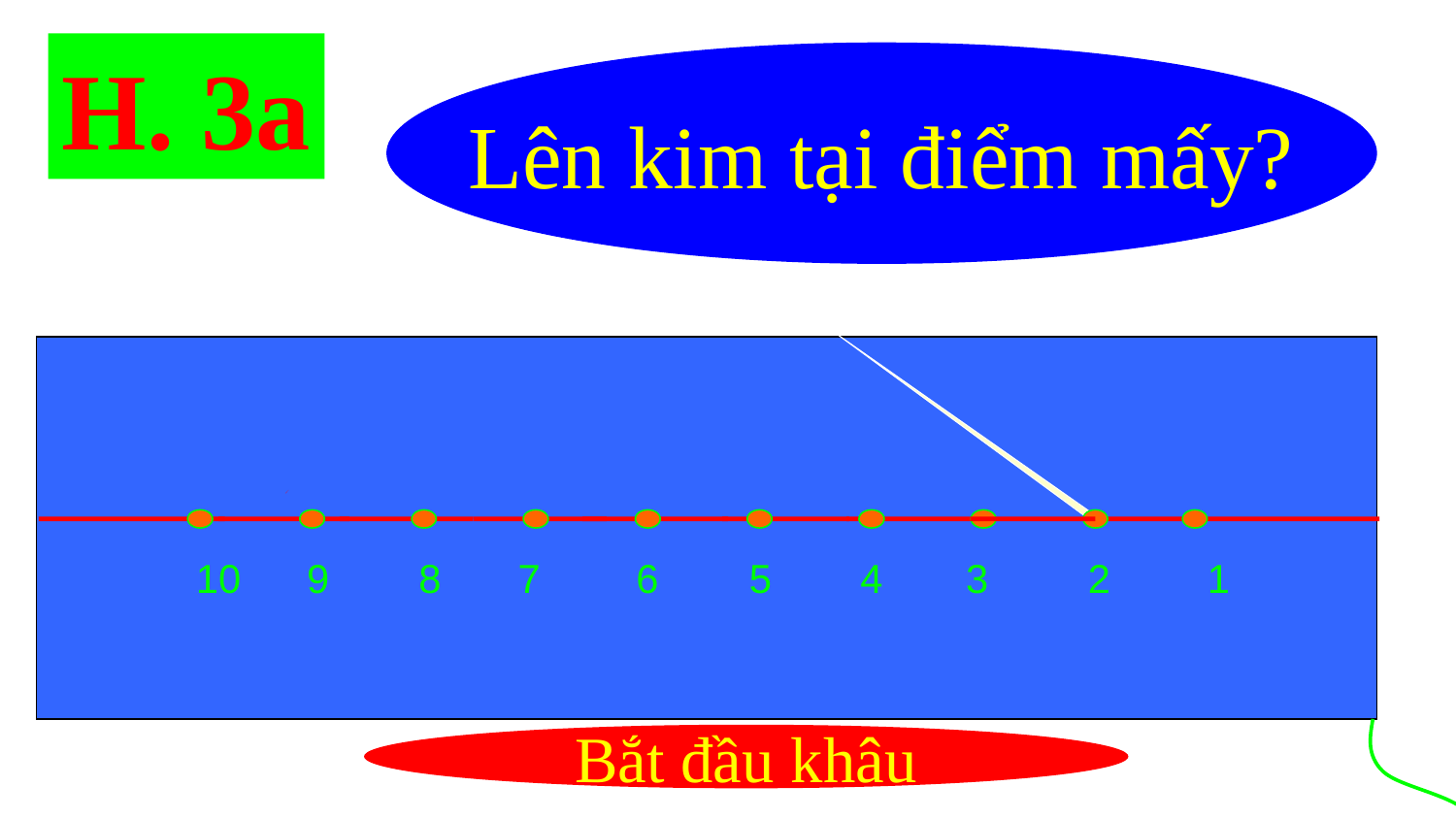

H. 3a
Lên kim tại điểm mấy?

10
9
8
7
6
5
4
3
2
1

Bắt đầu khâu